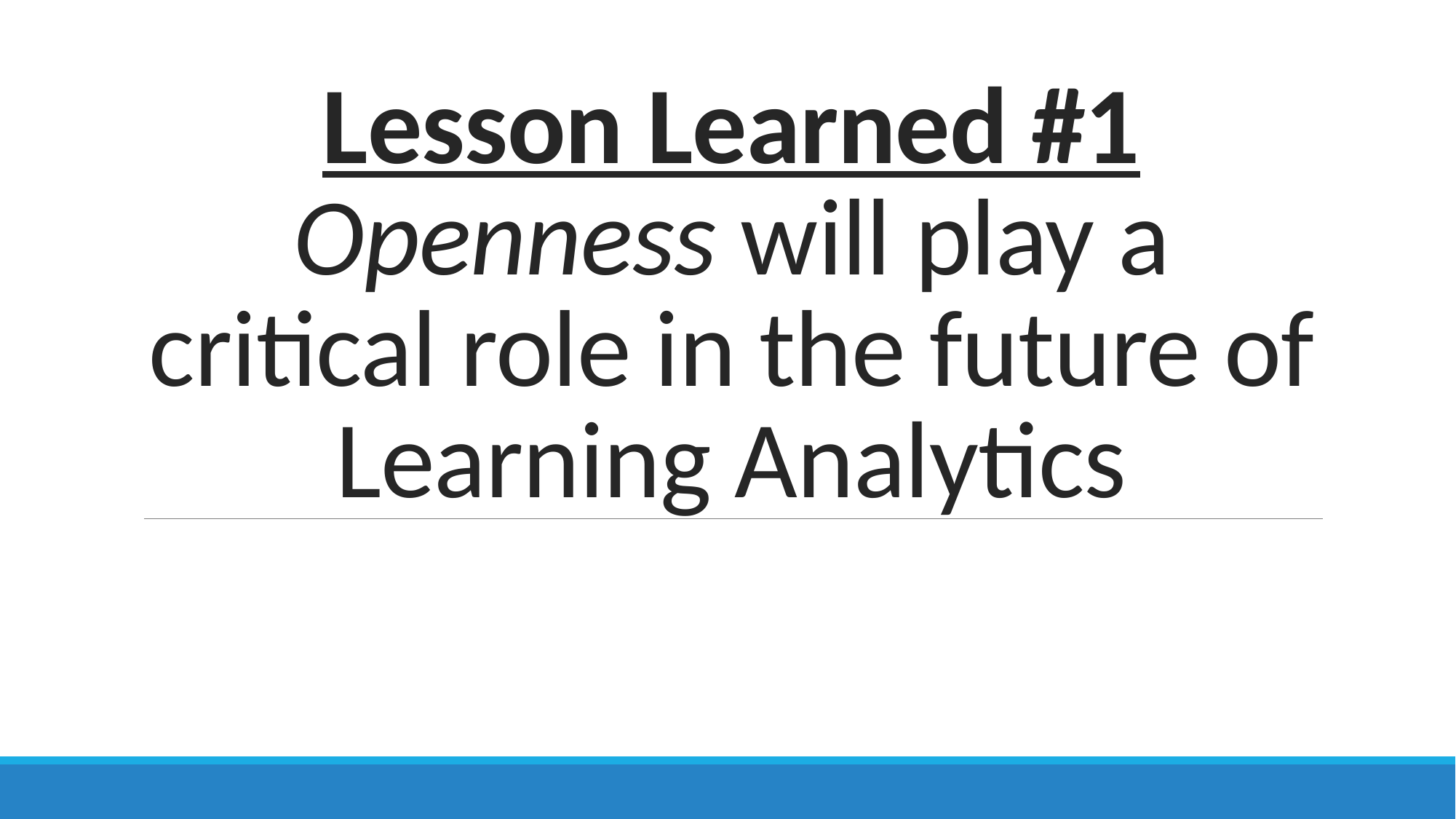

# Lesson Learned #1 Openness will play a critical role in the future of Learning Analytics